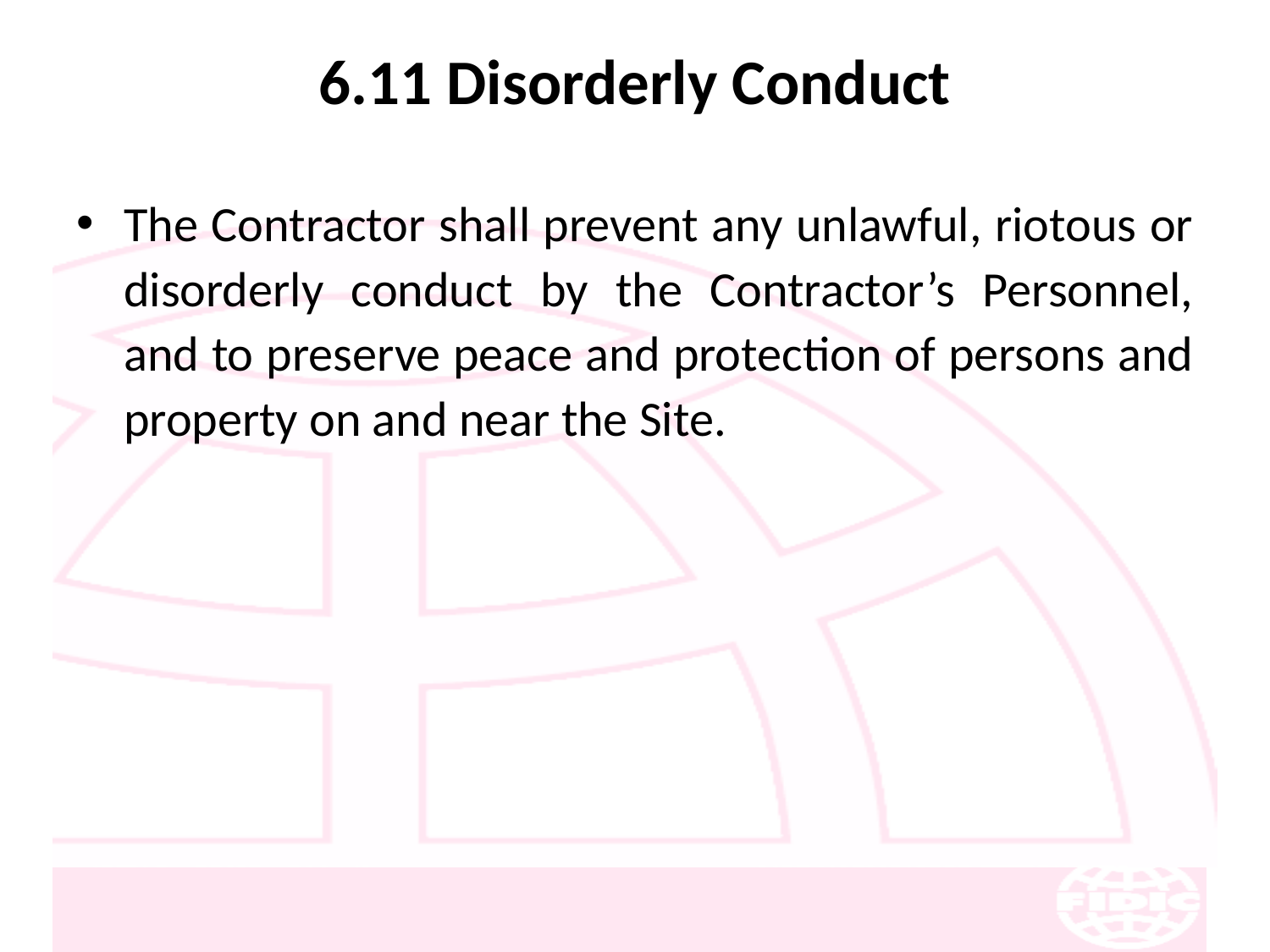

# 6.11 Disorderly Conduct
The Contractor shall prevent any unlawful, riotous or disorderly conduct by the Contractor’s Personnel, and to preserve peace and protection of persons and property on and near the Site.